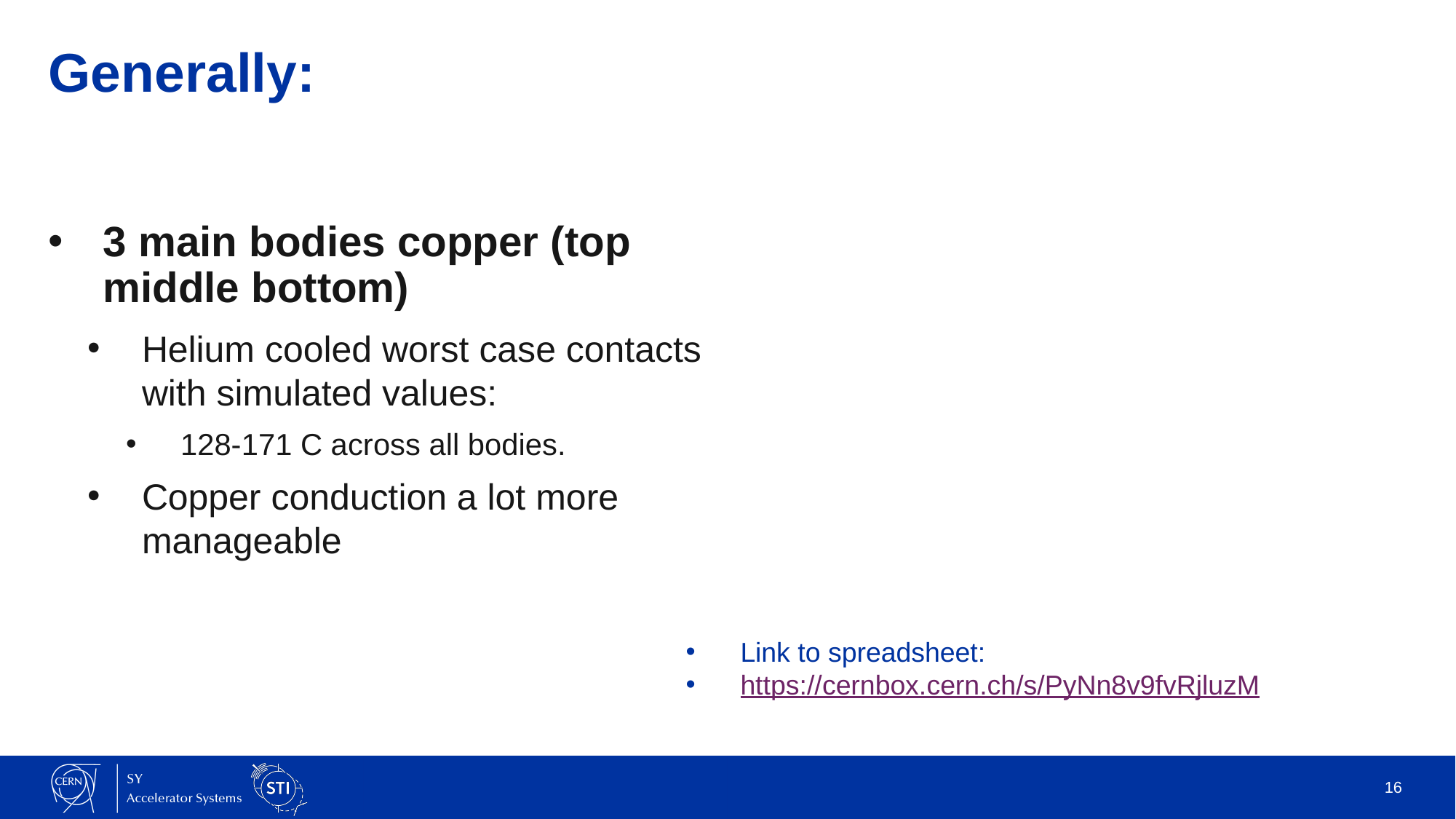

# Generally:
3 main bodies copper (top middle bottom)
Helium cooled worst case contacts with simulated values:
128-171 C across all bodies.
Copper conduction a lot more manageable

Link to spreadsheet:
https://cernbox.cern.ch/s/PyNn8v9fvRjluzM

16